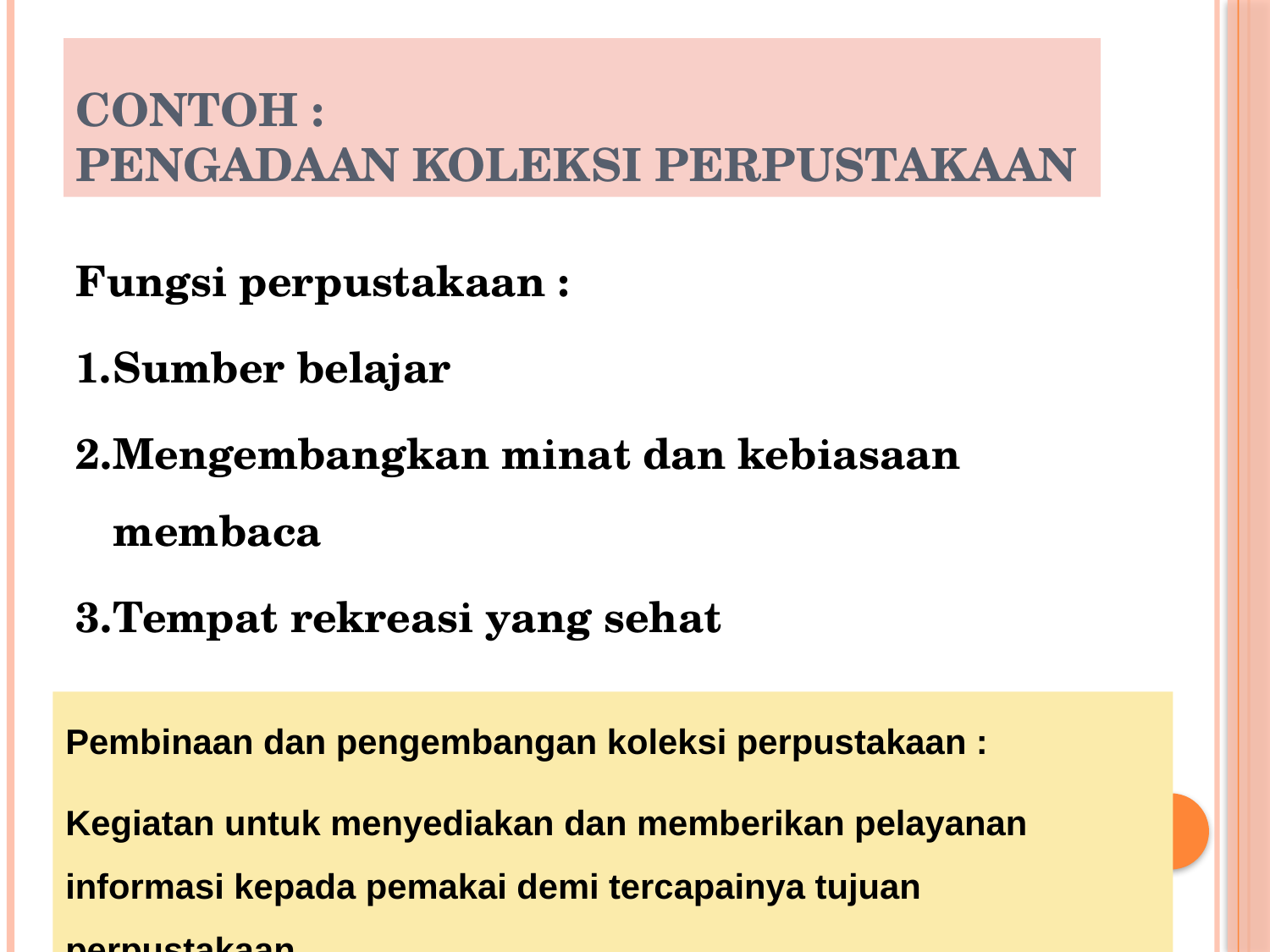

# Contoh : Pengadaan Koleksi Perpustakaan
Fungsi perpustakaan :
Sumber belajar
Mengembangkan minat dan kebiasaan membaca
Tempat rekreasi yang sehat

Pembinaan dan pengembangan koleksi perpustakaan :
Kegiatan untuk menyediakan dan memberikan pelayanan informasi kepada pemakai demi tercapainya tujuan perpustakaan